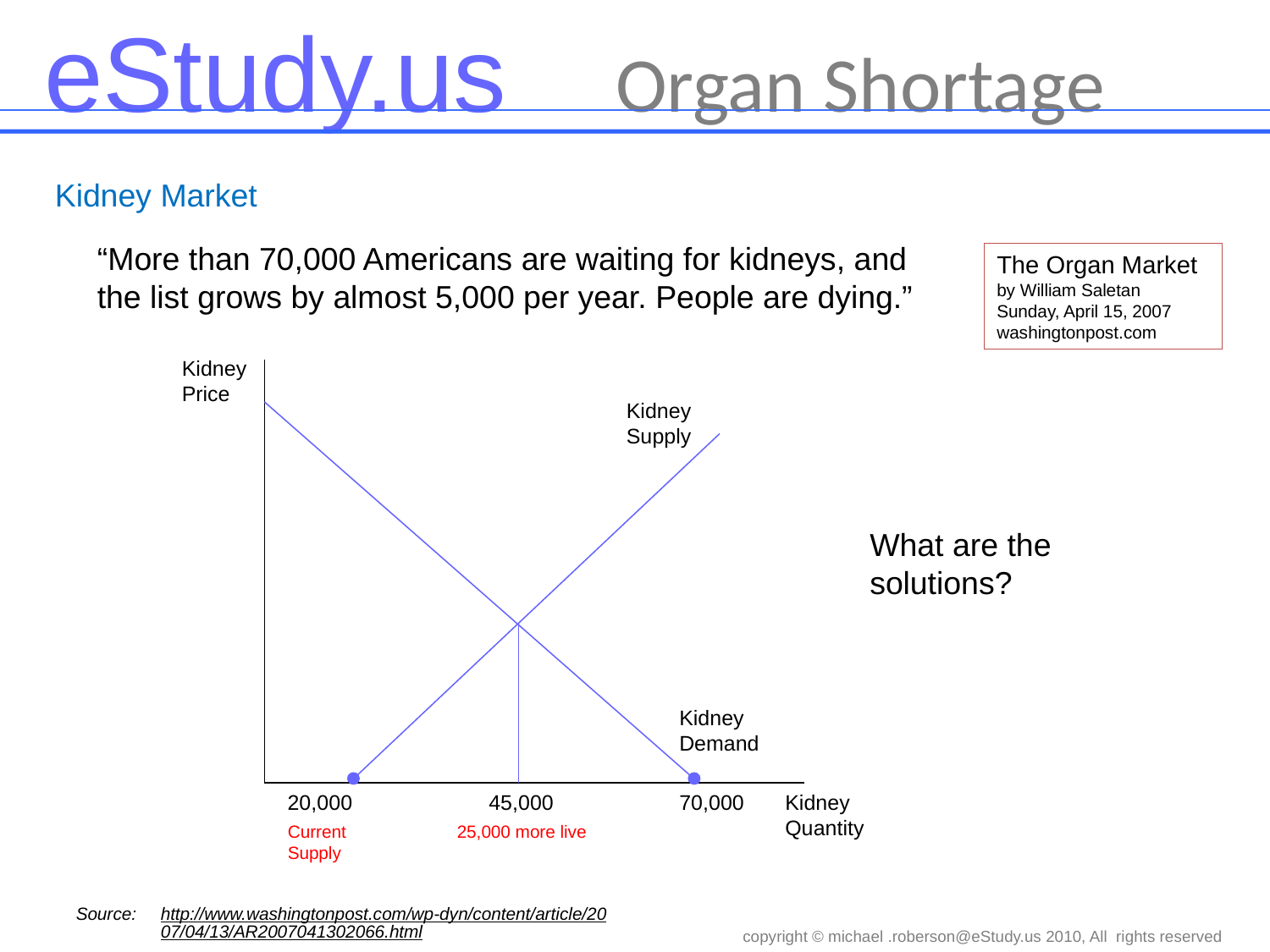

# Organ Shortage

Kidney Market
“More than 70,000 Americans are waiting for kidneys, and the list grows by almost 5,000 per year. People are dying.”
The Organ Market
by William Saletan
Sunday, April 15, 2007
washingtonpost.com
Kidney Price
Kidney Quantity
Kidney Supply

20,000
Current Supply
Kidney Demand

70,000
What are the solutions?
45,000
25,000 more live
Source:
http://www.washingtonpost.com/wp-dyn/content/article/2007/04/13/AR2007041302066.html